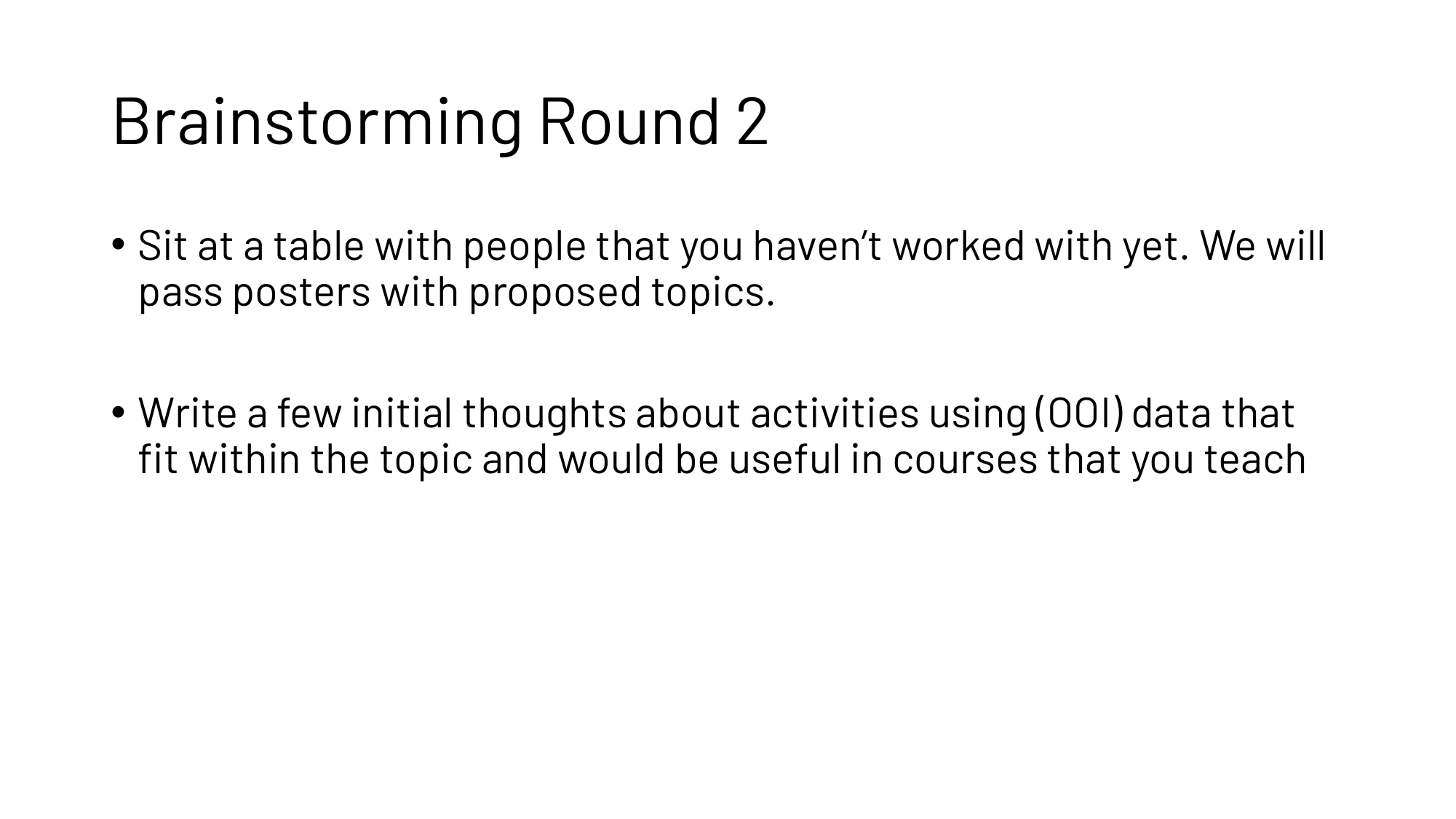

# Brainstorming Round 2
Sit at a table with people that you haven’t worked with yet. We will pass posters with proposed topics.

Write a few initial thoughts about activities using (OOI) data that fit within the topic and would be useful in courses that you teach